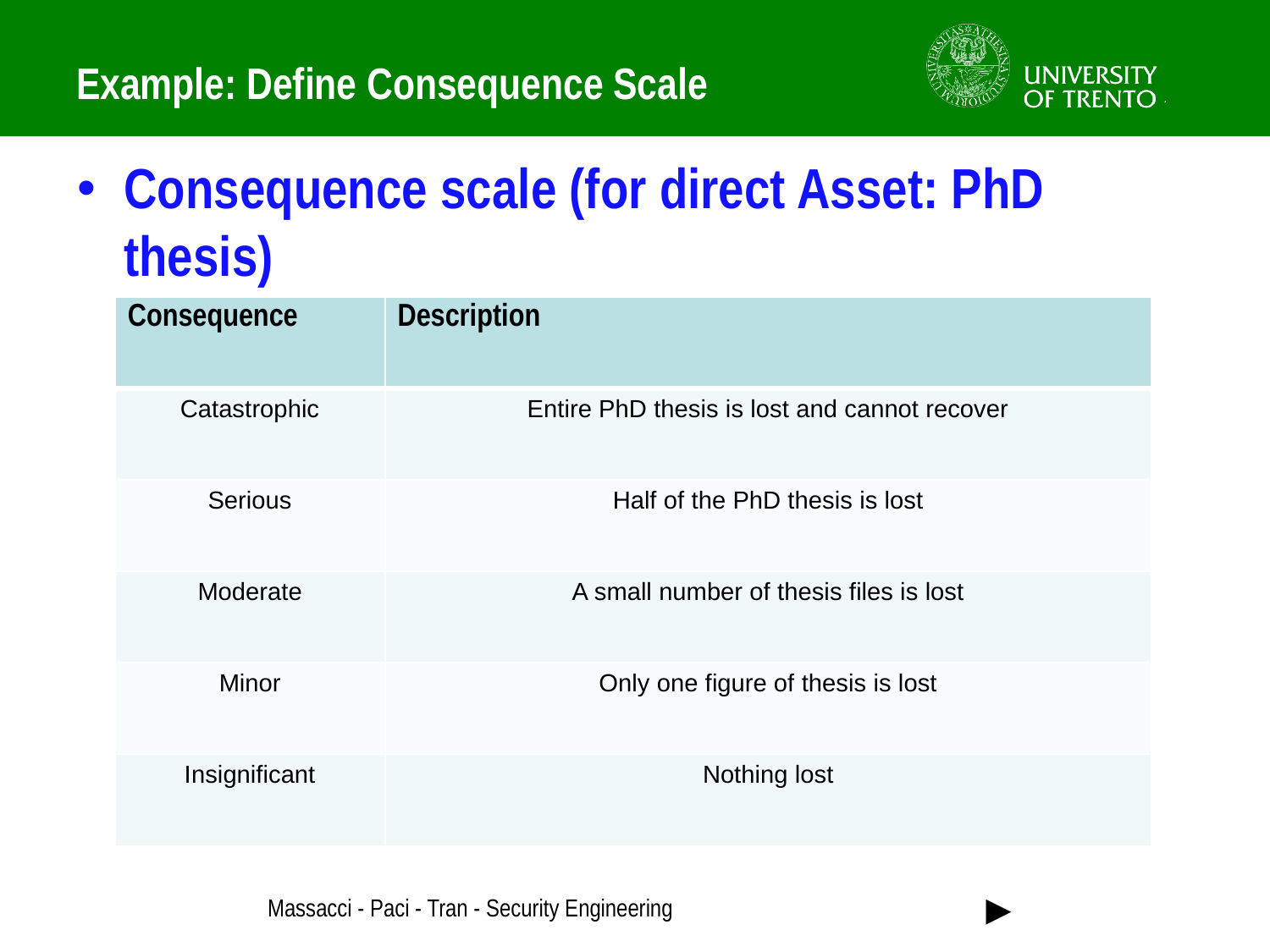

# Example: Define Consequence Scale
Consequence scale (for direct Asset: PhD thesis)
| Consequence | Description |
| --- | --- |
| Catastrophic | Entire PhD thesis is lost and cannot recover |
| Serious | Half of the PhD thesis is lost |
| Moderate | A small number of thesis files is lost |
| Minor | Only one figure of thesis is lost |
| Insignificant | Nothing lost |

►
Massacci - Paci - Tran - Security Engineering